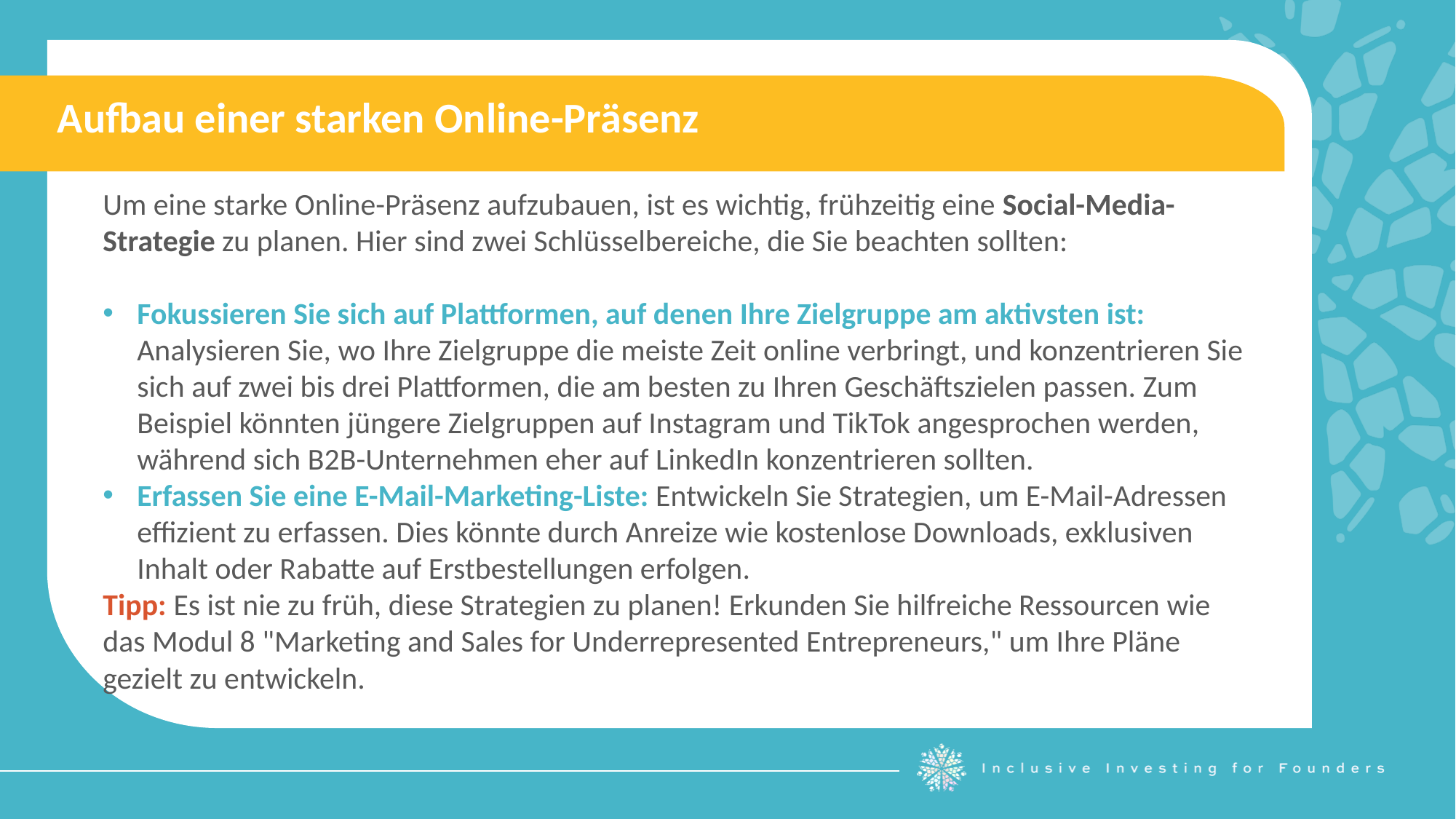

Aufbau einer starken Online-Präsenz
Um eine starke Online-Präsenz aufzubauen, ist es wichtig, frühzeitig eine Social-Media-Strategie zu planen. Hier sind zwei Schlüsselbereiche, die Sie beachten sollten:

Fokussieren Sie sich auf Plattformen, auf denen Ihre Zielgruppe am aktivsten ist: Analysieren Sie, wo Ihre Zielgruppe die meiste Zeit online verbringt, und konzentrieren Sie sich auf zwei bis drei Plattformen, die am besten zu Ihren Geschäftszielen passen. Zum Beispiel könnten jüngere Zielgruppen auf Instagram und TikTok angesprochen werden, während sich B2B-Unternehmen eher auf LinkedIn konzentrieren sollten.
Erfassen Sie eine E-Mail-Marketing-Liste: Entwickeln Sie Strategien, um E-Mail-Adressen effizient zu erfassen. Dies könnte durch Anreize wie kostenlose Downloads, exklusiven Inhalt oder Rabatte auf Erstbestellungen erfolgen.
Tipp: Es ist nie zu früh, diese Strategien zu planen! Erkunden Sie hilfreiche Ressourcen wie das Modul 8 "Marketing and Sales for Underrepresented Entrepreneurs," um Ihre Pläne gezielt zu entwickeln.